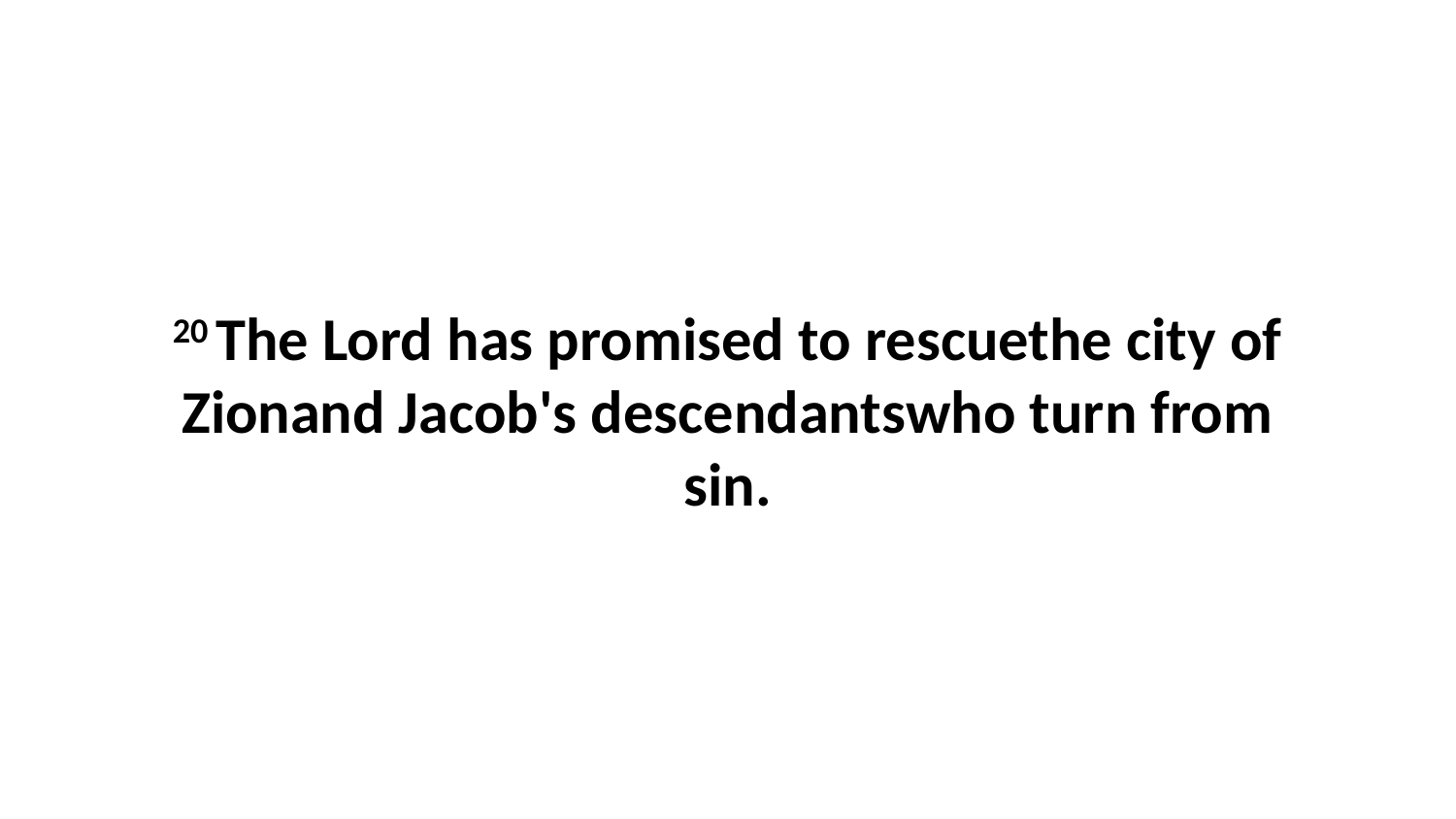

20 The Lord has promised to rescuethe city of Zionand Jacob's descendantswho turn from sin.